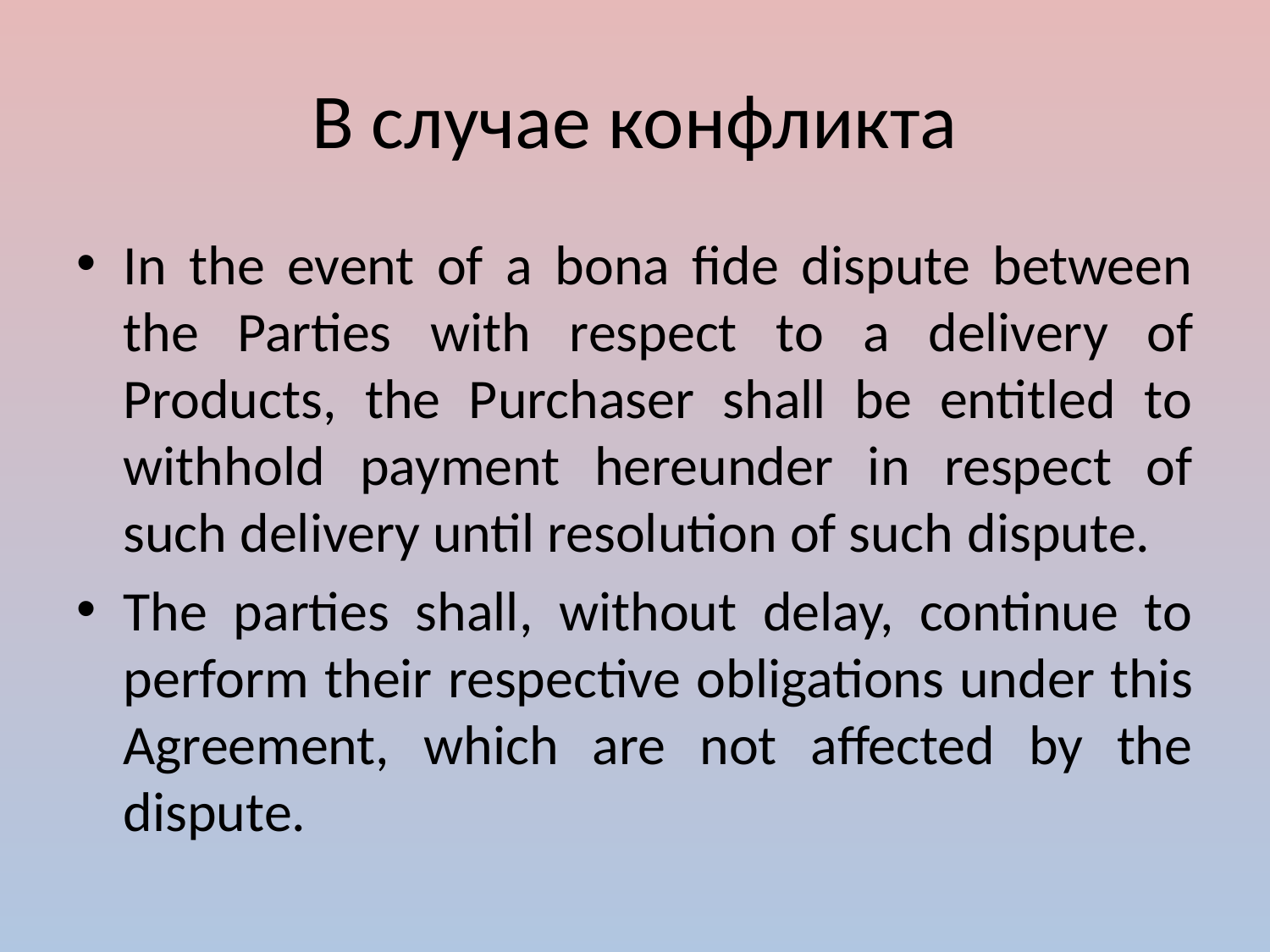

# В случае конфликта
In the event of a bona fide dispute between the Parties with respect to a delivery of Products, the Purchaser shall be entitled to withhold payment hereunder in respect of such delivery until resolution of such dispute.
The parties shall, without delay, continue to perform their respective obligations under this Agreement, which are not affected by the dispute.